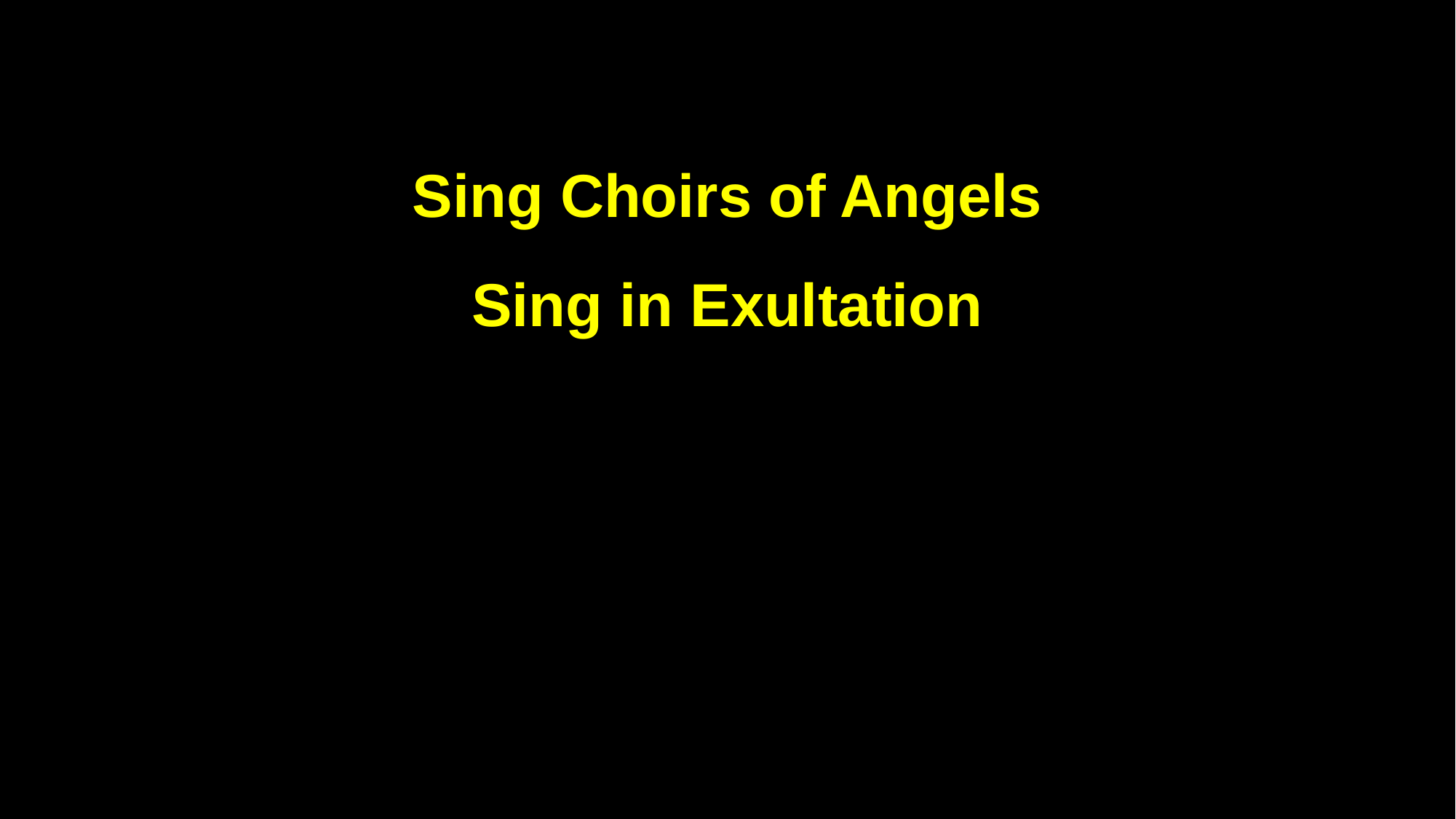

Sing Choirs of Angels
Sing in Exultation